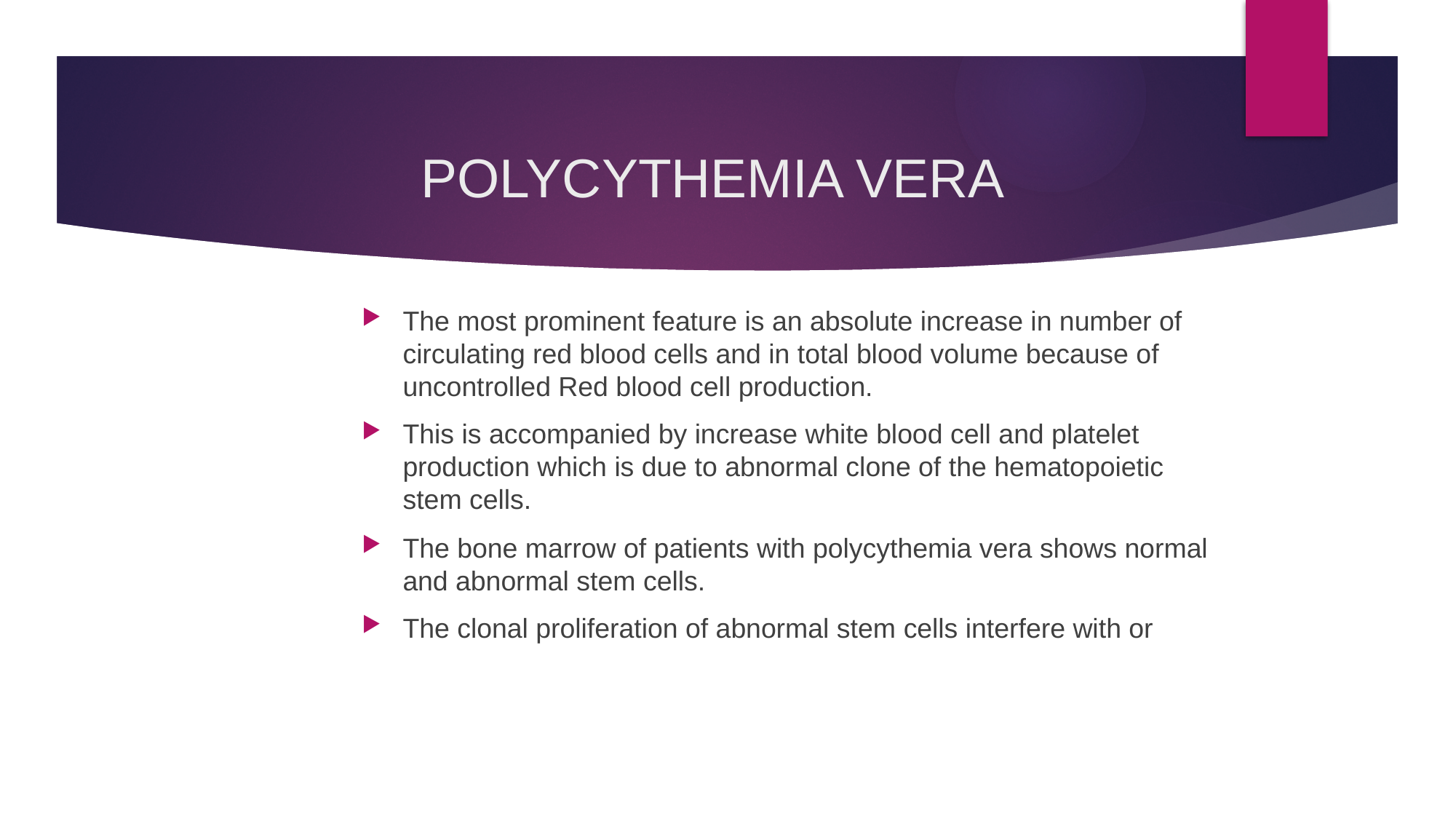

# POLYCYTHEMIA VERA
The most prominent feature is an absolute increase in number of circulating red blood cells and in total blood volume because of uncontrolled Red blood cell production.
This is accompanied by increase white blood cell and platelet production which is due to abnormal clone of the hematopoietic stem cells.
The bone marrow of patients with polycythemia vera shows normal and abnormal stem cells.
The clonal proliferation of abnormal stem cells interfere with or